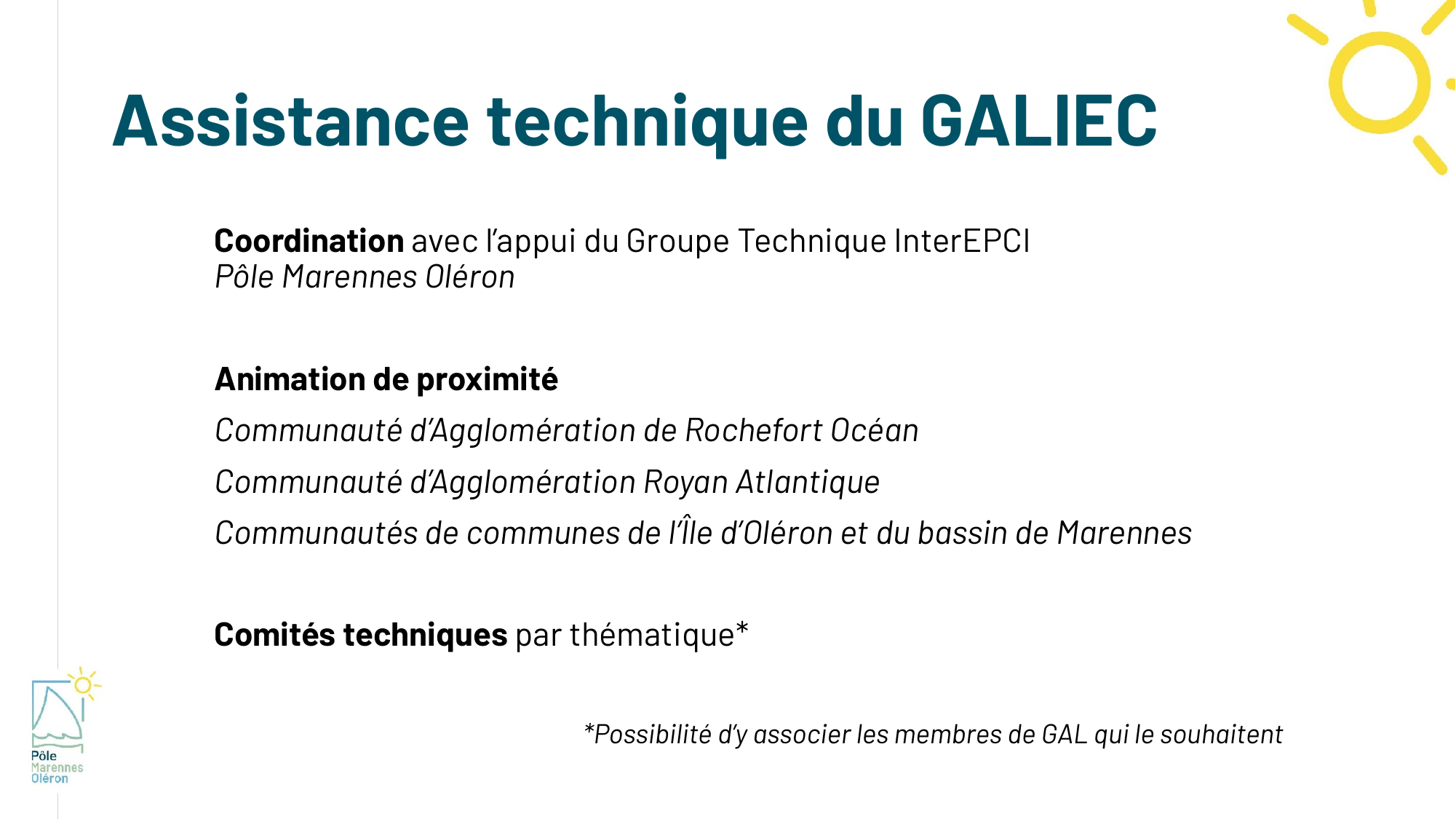

# Assistance technique du GALIEC
Coordination avec l’appui du Groupe Technique InterEPCI
Pôle Marennes Oléron

Animation de proximité
Communauté d’Agglomération de Rochefort Océan
Communauté d’Agglomération Royan Atlantique
Communautés de communes de l’Île d’Oléron et du bassin de Marennes

Comités techniques par thématique*

*Possibilité d’y associer les membres de GAL qui le souhaitent